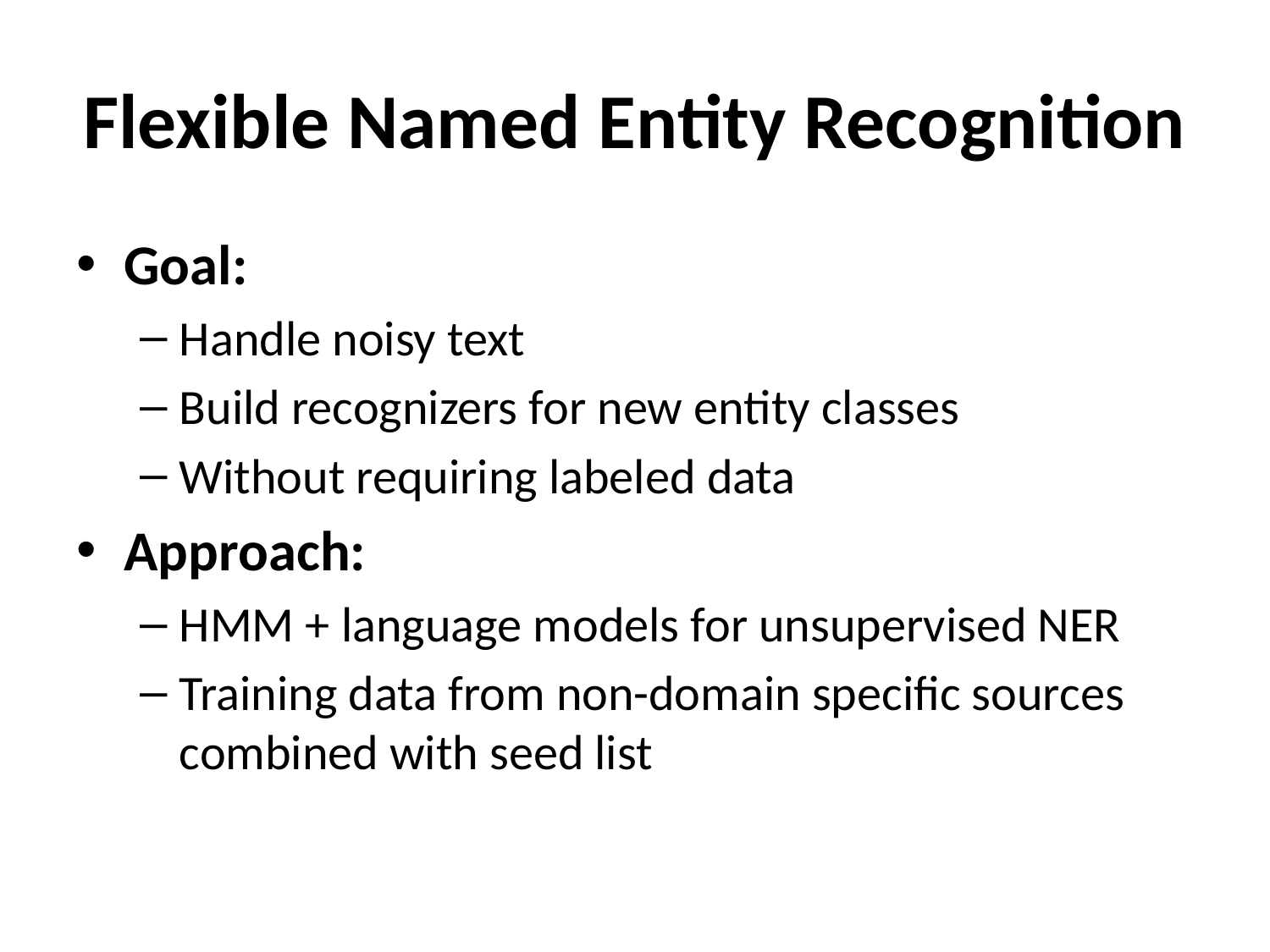

# Flexible Named Entity Recognition
Goal:
Handle noisy text
Build recognizers for new entity classes
Without requiring labeled data
Approach:
HMM + language models for unsupervised NER
Training data from non-domain specific sources combined with seed list